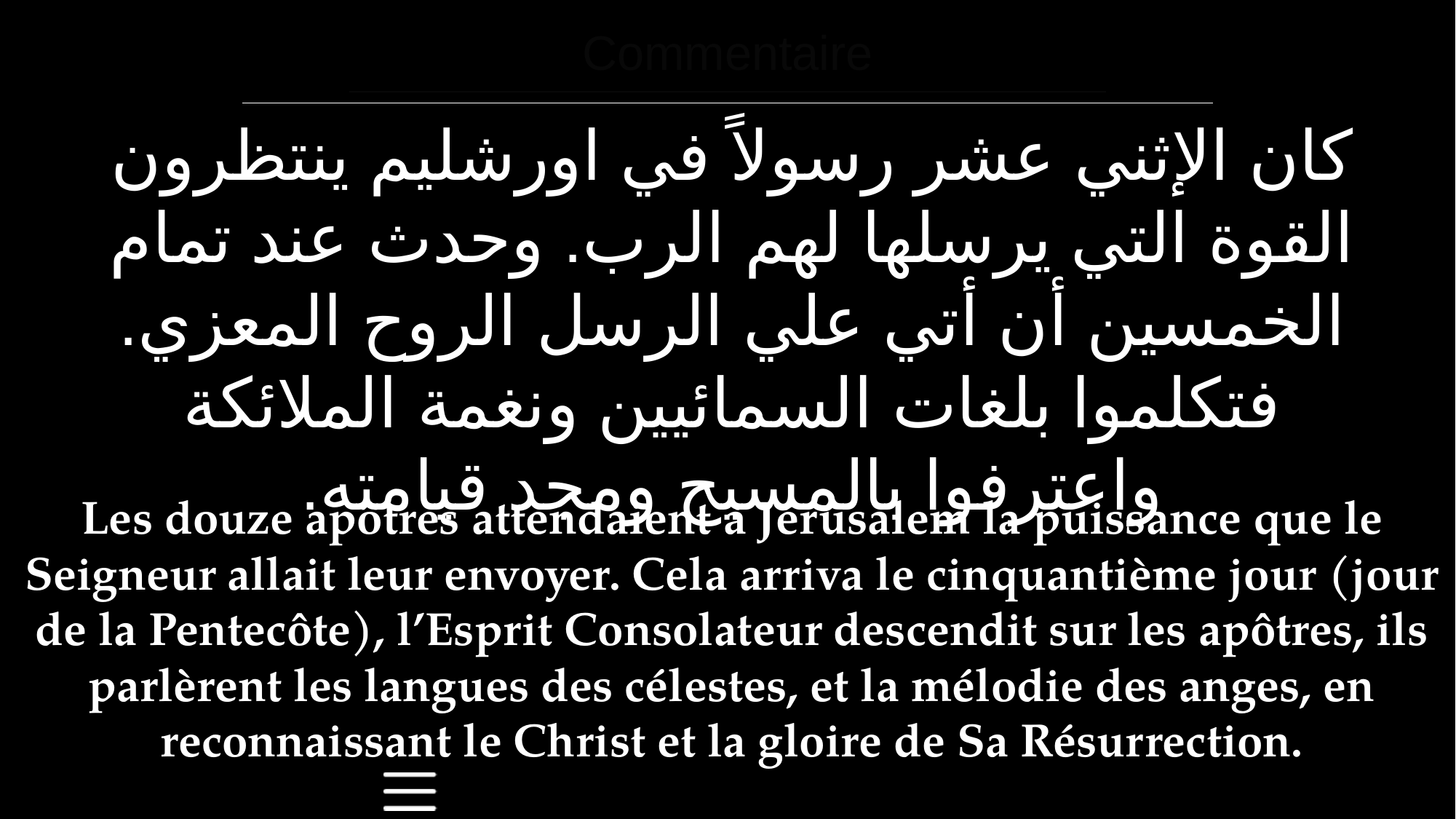

| Commentaire |
| --- |
|  |
| --- |
كان الإثني عشر رسولاً في اورشليم ينتظرون القوة التي يرسلها لهم الرب. وحدث عند تمام الخمسين أن أتي علي الرسل الروح المعزي. فتكلموا بلغات السمائيين ونغمة الملائكة واعترفوا بالمسيح ومجد قيامته.
Les douze apôtres attendaient à Jérusalem la puissance que le Seigneur allait leur envoyer. Cela arriva le cinquantième jour (jour de la Pentecôte), l’Esprit Consolateur descendit sur les apôtres, ils parlèrent les langues des célestes, et la mélodie des anges, en reconnaissant le Christ et la gloire de Sa Résurrection.